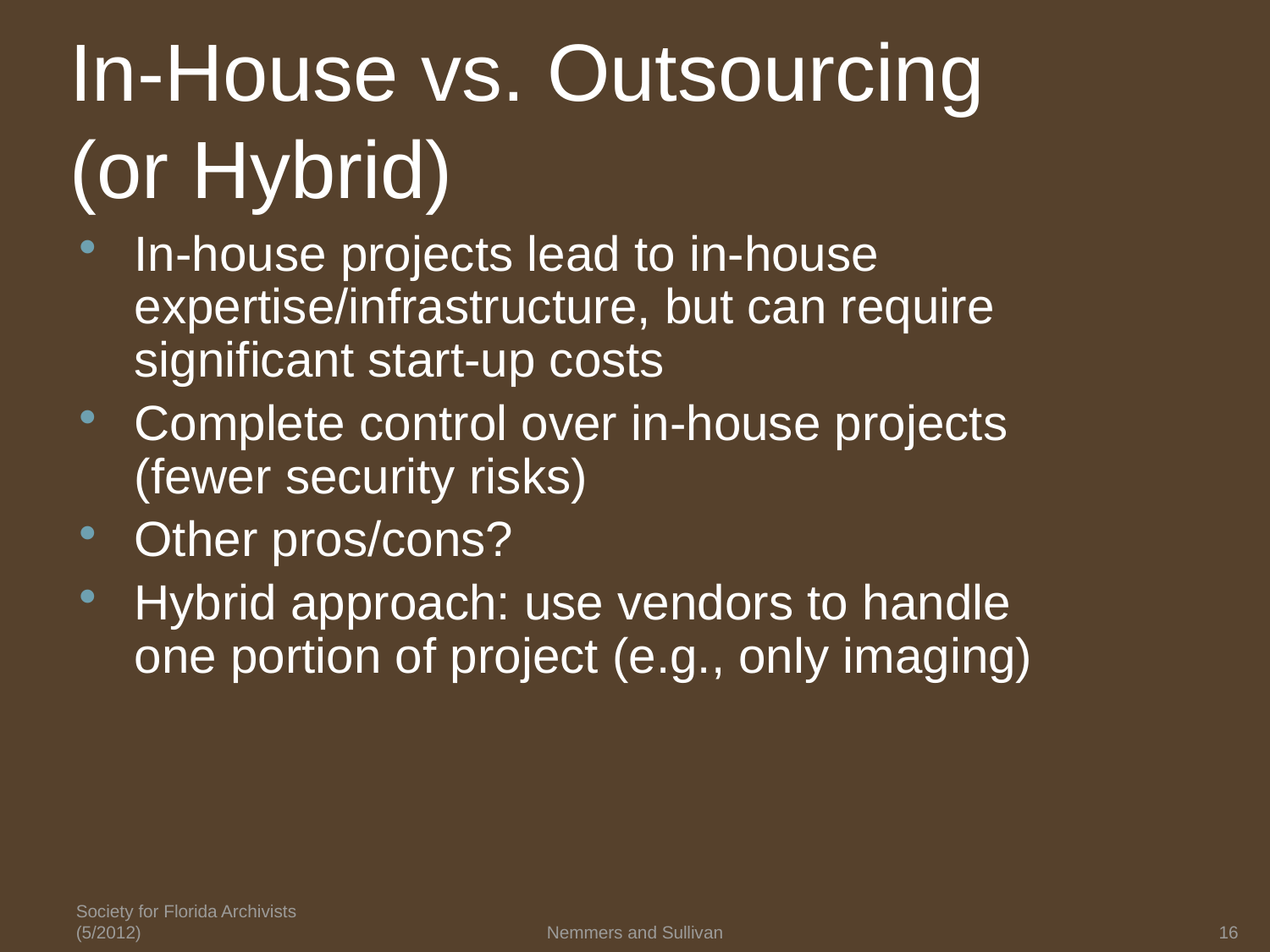

# In-House vs. Outsourcing (or Hybrid)
In-house projects lead to in-house expertise/infrastructure, but can require significant start-up costs
Complete control over in-house projects (fewer security risks)
Other pros/cons?
Hybrid approach: use vendors to handle one portion of project (e.g., only imaging)
Society for Florida Archivists (5/2012)
Nemmers and Sullivan
16